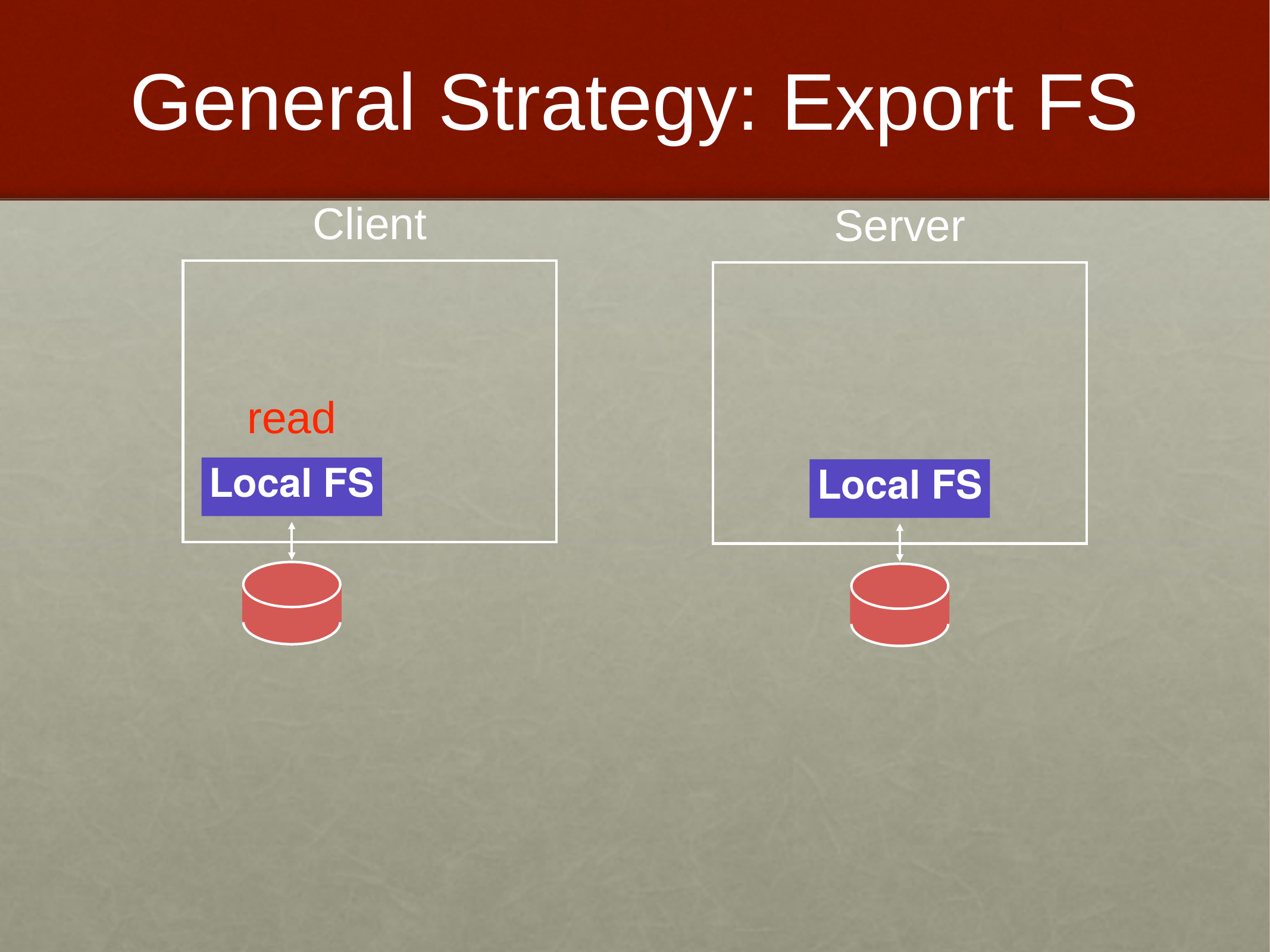

# General Strategy: Export FS
Client
Server

read
Local FS
Local FS